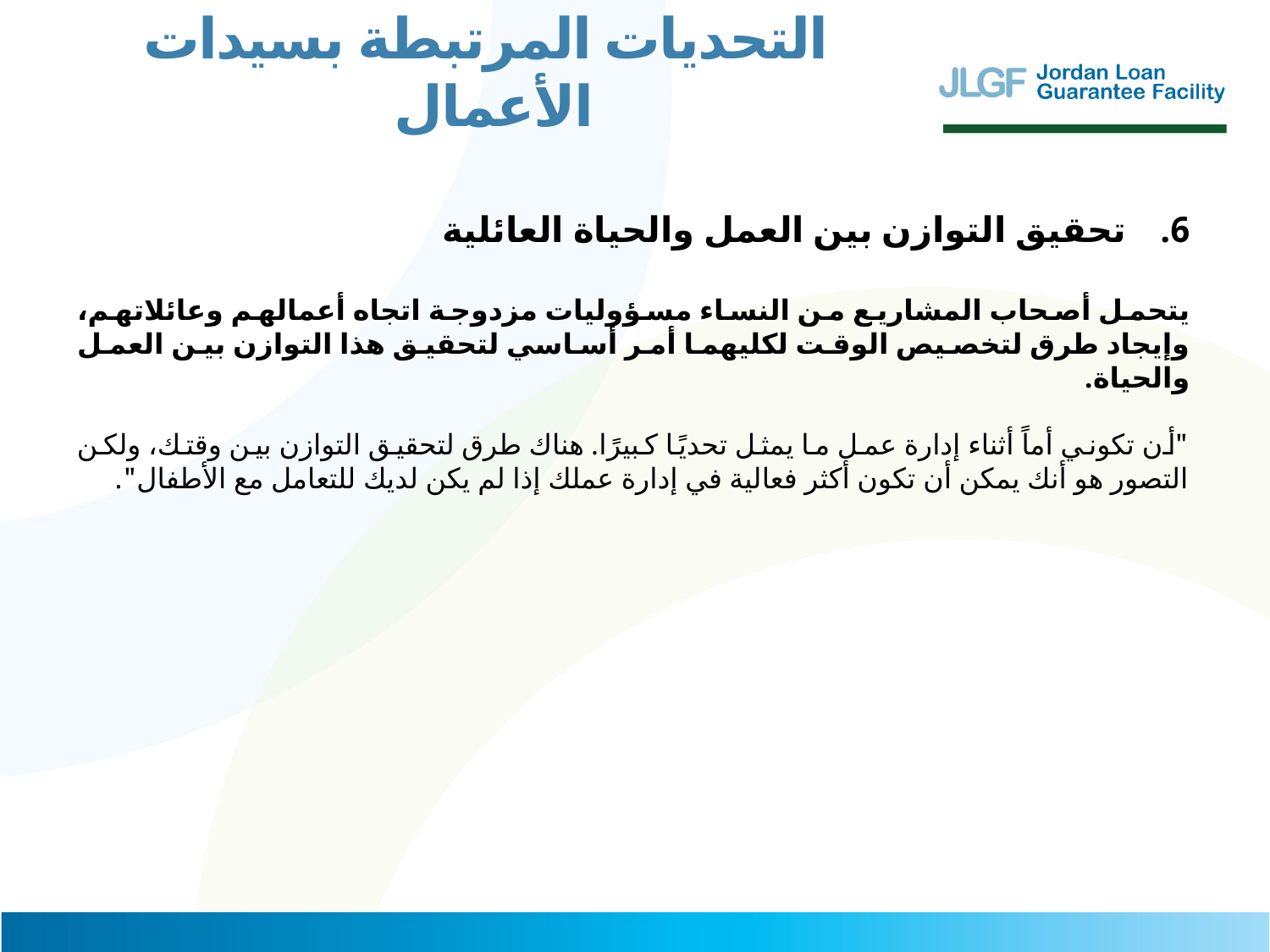

التحديات المرتبطة بسيدات الأعمال

تحقيق التوازن بين العمل والحياة العائلية

يتحمل أصحاب المشاريع من النساء مسؤوليات مزدوجة اتجاه أعمالهم وعائلاتهم، وإيجاد طرق لتخصيص الوقت لكليهما أمر أساسي لتحقيق هذا التوازن بين العمل والحياة.

"أن تكوني أماً أثناء إدارة عمل ما يمثل تحديًا كبيرًا. هناك طرق لتحقيق التوازن بين وقتك، ولكن التصور هو أنك يمكن أن تكون أكثر فعالية في إدارة عملك إذا لم يكن لديك للتعامل مع الأطفال".